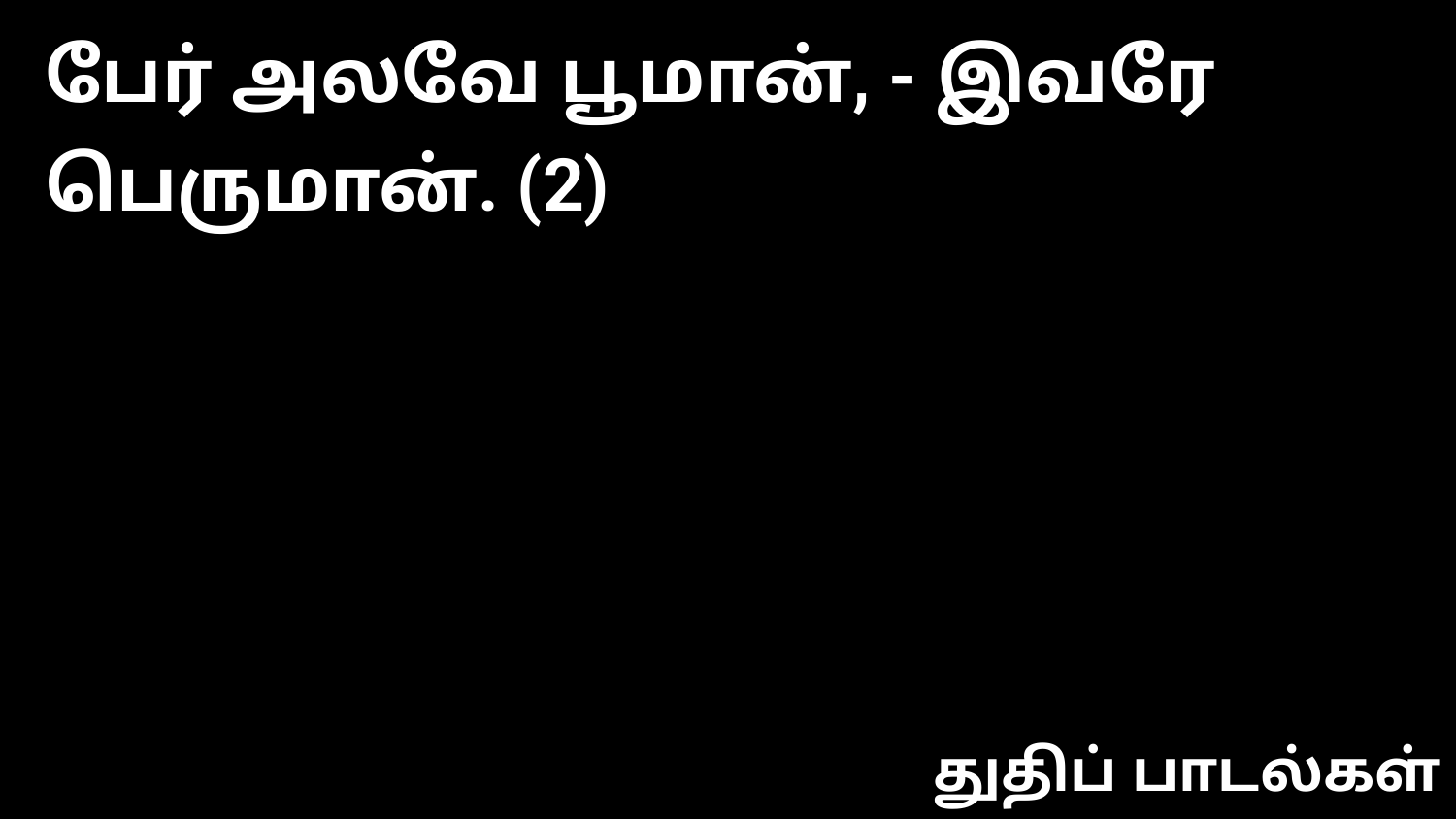

பேர் அலவே பூமான், - இவரே பெருமான். (2)
துதிப் பாடல்கள்